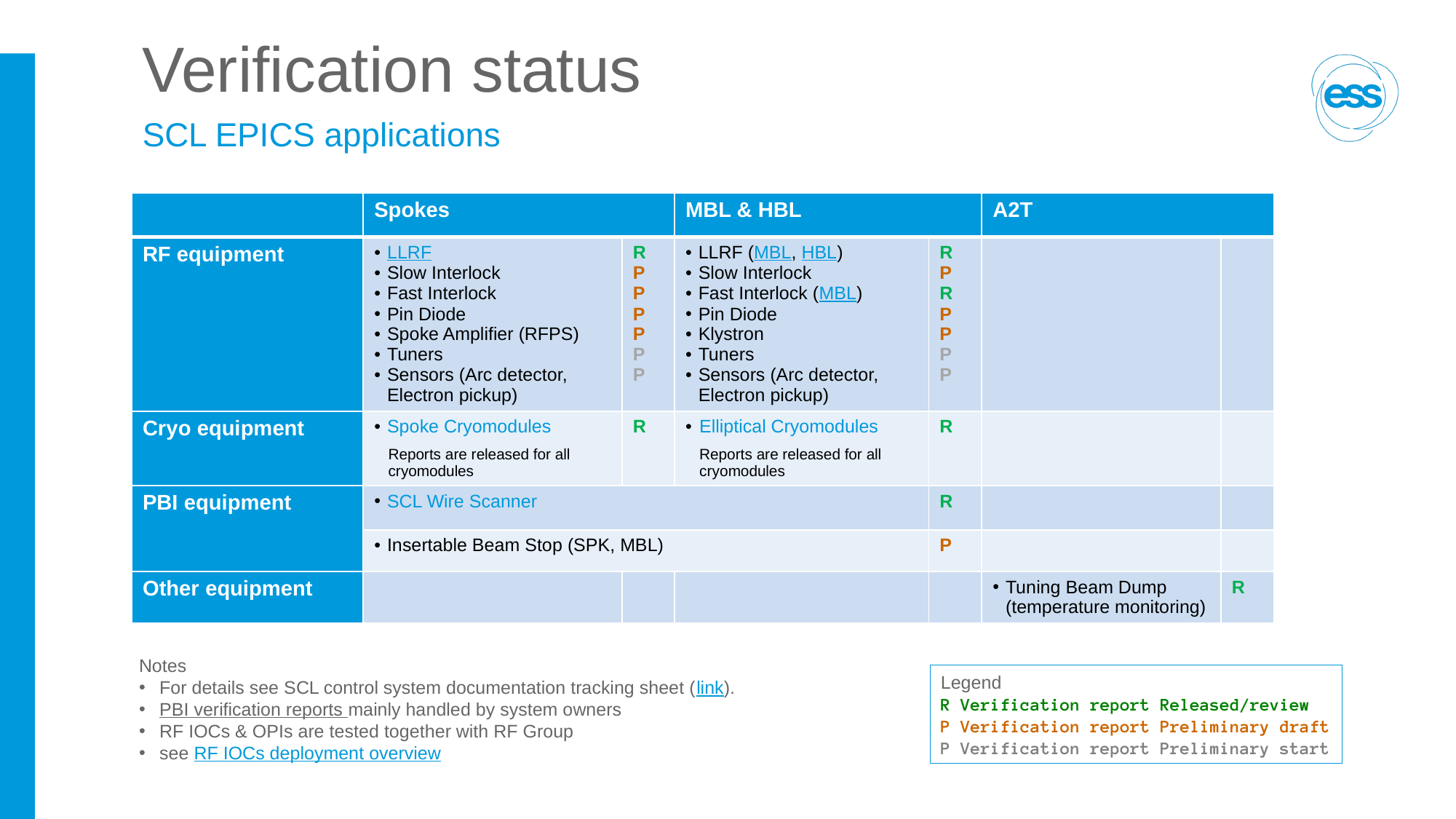

# Verification status
SCL EPICS applications
|  | Spokes |  | MBL & HBL |  | A2T |  |
| --- | --- | --- | --- | --- | --- | --- |
| RF equipment | LLRF Slow Interlock Fast Interlock Pin Diode Spoke Amplifier (RFPS) Tuners Sensors (Arc detector, Electron pickup) | R P P P P P P | LLRF (MBL, HBL) Slow Interlock Fast Interlock (MBL) Pin Diode Klystron Tuners Sensors (Arc detector, Electron pickup) | R P R P P P P |  |  |
| Cryo equipment | Spoke Cryomodules Reports are released for all cryomodules | R | Elliptical Cryomodules Reports are released for all cryomodules | R |  |  |
| PBI equipment | SCL Wire Scanner |  |  | R |  |  |
|  | Insertable Beam Stop (SPK, MBL) |  |  | P |  |  |
| Other equipment |  |  |  |  | Tuning Beam Dump (temperature monitoring) | R |
Notes
For details see SCL control system documentation tracking sheet (link).
PBI verification reports mainly handled by system owners
RF IOCs & OPIs are tested together with RF Group
see RF IOCs deployment overview
Legend
R Verification report Released/review
P Verification report Preliminary draft
P Verification report Preliminary start